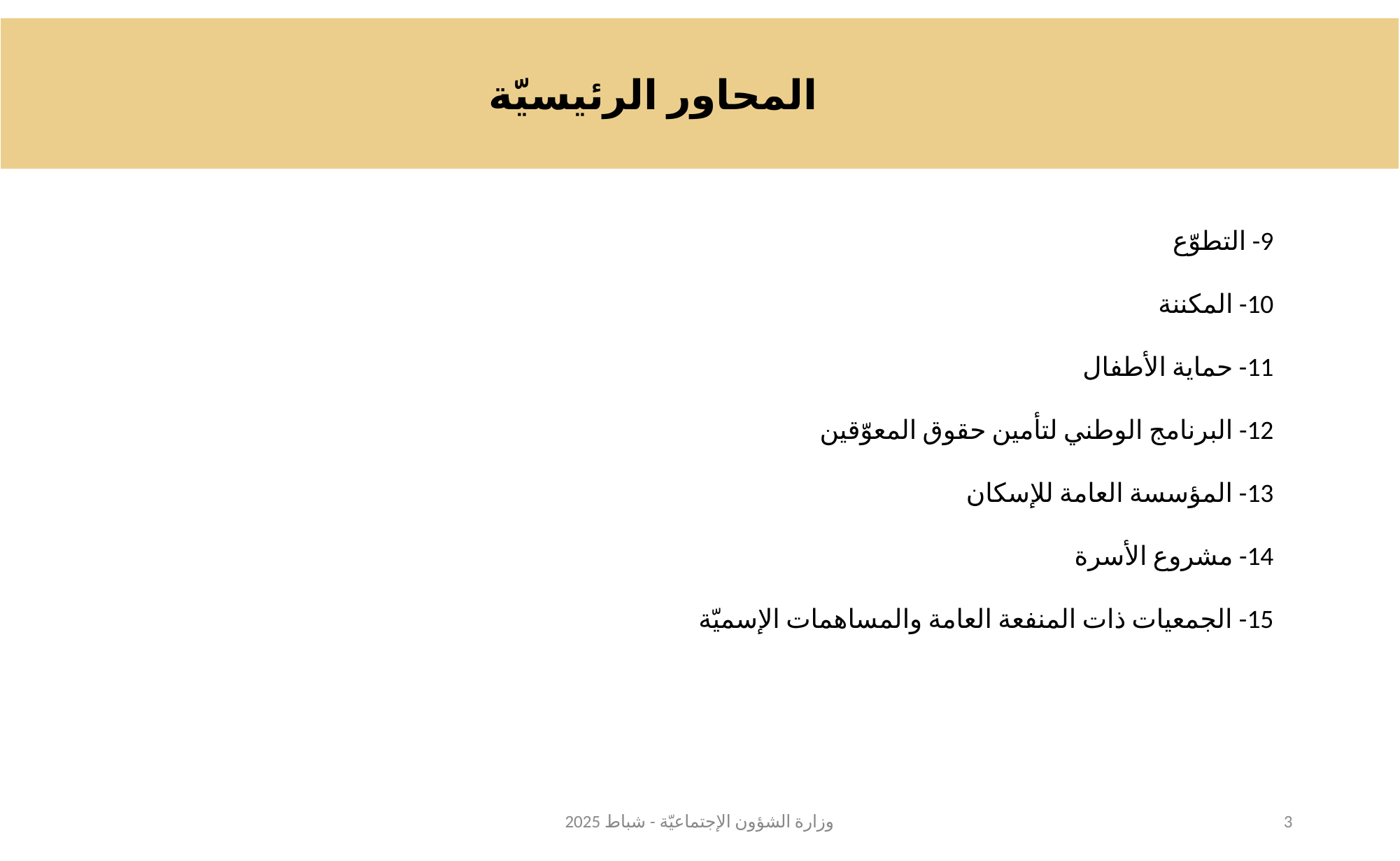

المحاور الرئيسيّة

9- التطوّع

10- المكننة

11- حماية الأطفال

12- البرنامج الوطني لتأمين حقوق المعوّقين

13- المؤسسة العامة للإسكان

14- مشروع الأسرة

15- الجمعيات ذات المنفعة العامة والمساهمات الإسميّة

وزارة الشؤون الإجتماعيّة - شباط 2025
3